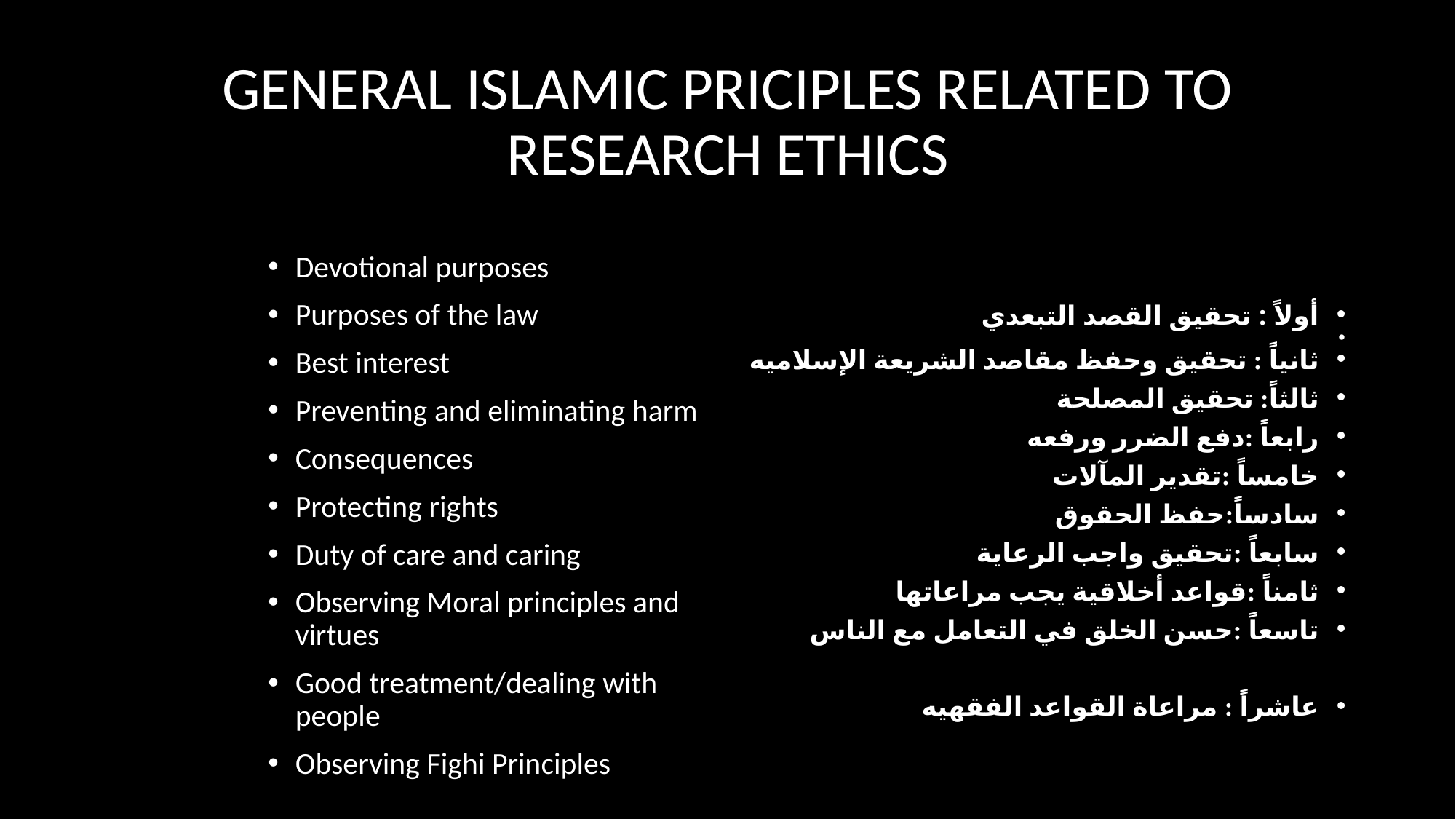

# GENERAL ISLAMIC PRICIPLES RELATED TO RESEARCH ETHICS
Devotional purposes
Purposes of the law
Best interest
Preventing and eliminating harm
Consequences
Protecting rights
Duty of care and caring
Observing Moral principles and virtues
Good treatment/dealing with people
Observing Fighi Principles
أولاً : تحقيق القصد التبعدي

ثانياً : تحقيق وحفظ مقاصد الشريعة الإسلاميه
ثالثاً: تحقيق المصلحة
رابعاً :دفع الضرر ورفعه
خامساً :تقدير المآلات
سادساً:حفظ الحقوق
سابعاً :تحقيق واجب الرعاية
ثامناً :قواعد أخلاقية يجب مراعاتها
تاسعاً :حسن الخلق في التعامل مع الناس

عاشراً : مراعاة القواعد الفقهيه